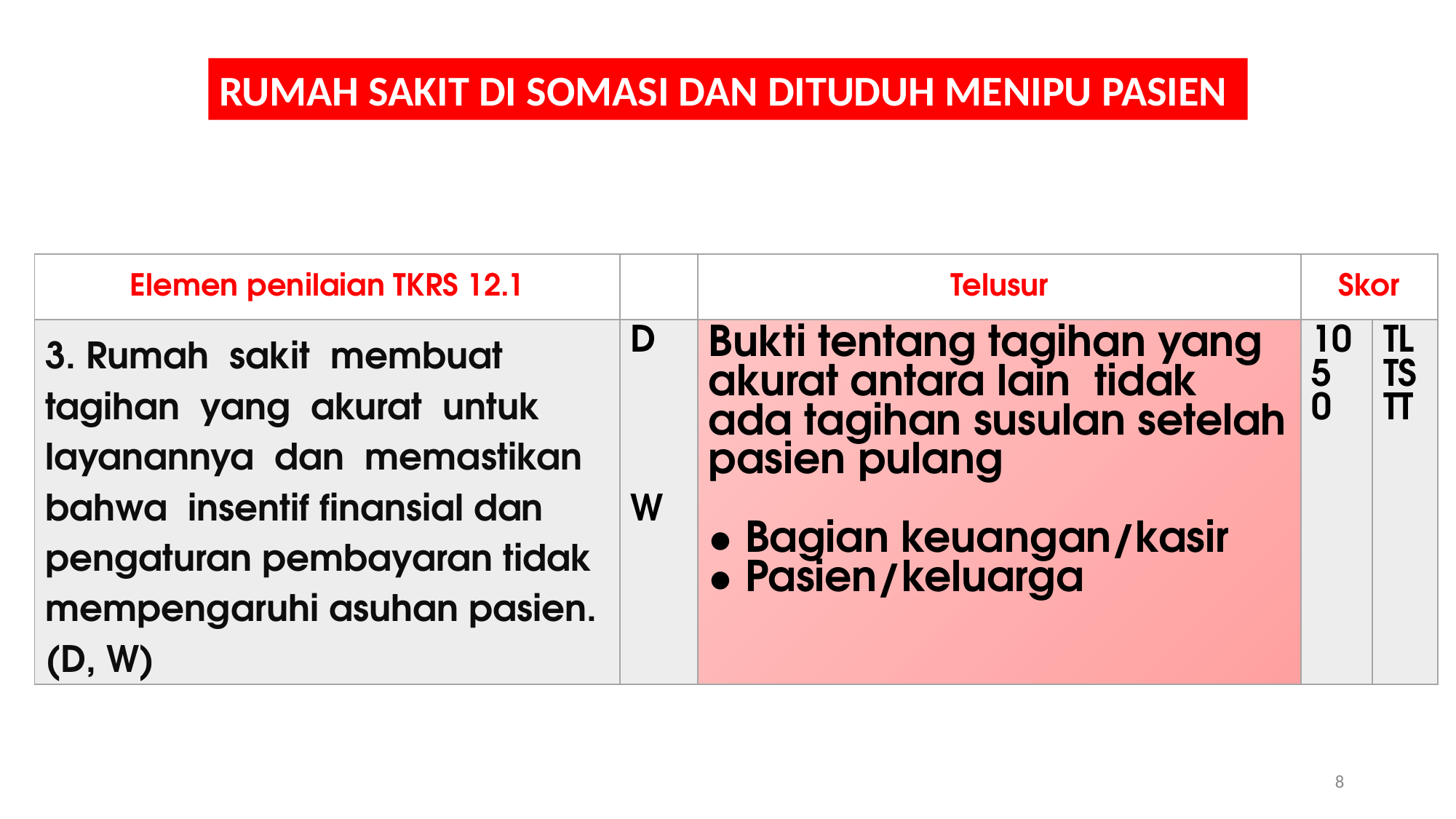

RUMAH SAKIT DI SOMASI DAN DITUDUH MENIPU PASIEN
| Elemen penilaian TKRS 12.1 |  | Telusur | Skor |  |
| --- | --- | --- | --- | --- |
| 3. Rumah sakit membuat tagihan yang akurat untuk layanannya dan memastikan bahwa insentif finansial dan pengaturan pembayaran tidak mempengaruhi asuhan pasien. (D, W) | D W | Bukti tentang tagihan yang akurat antara lain tidak ada tagihan susulan setelah pasien pulang • Bagian keuangan/kasir • Pasien/keluarga | 10 5 0 | TL TS TT |
8